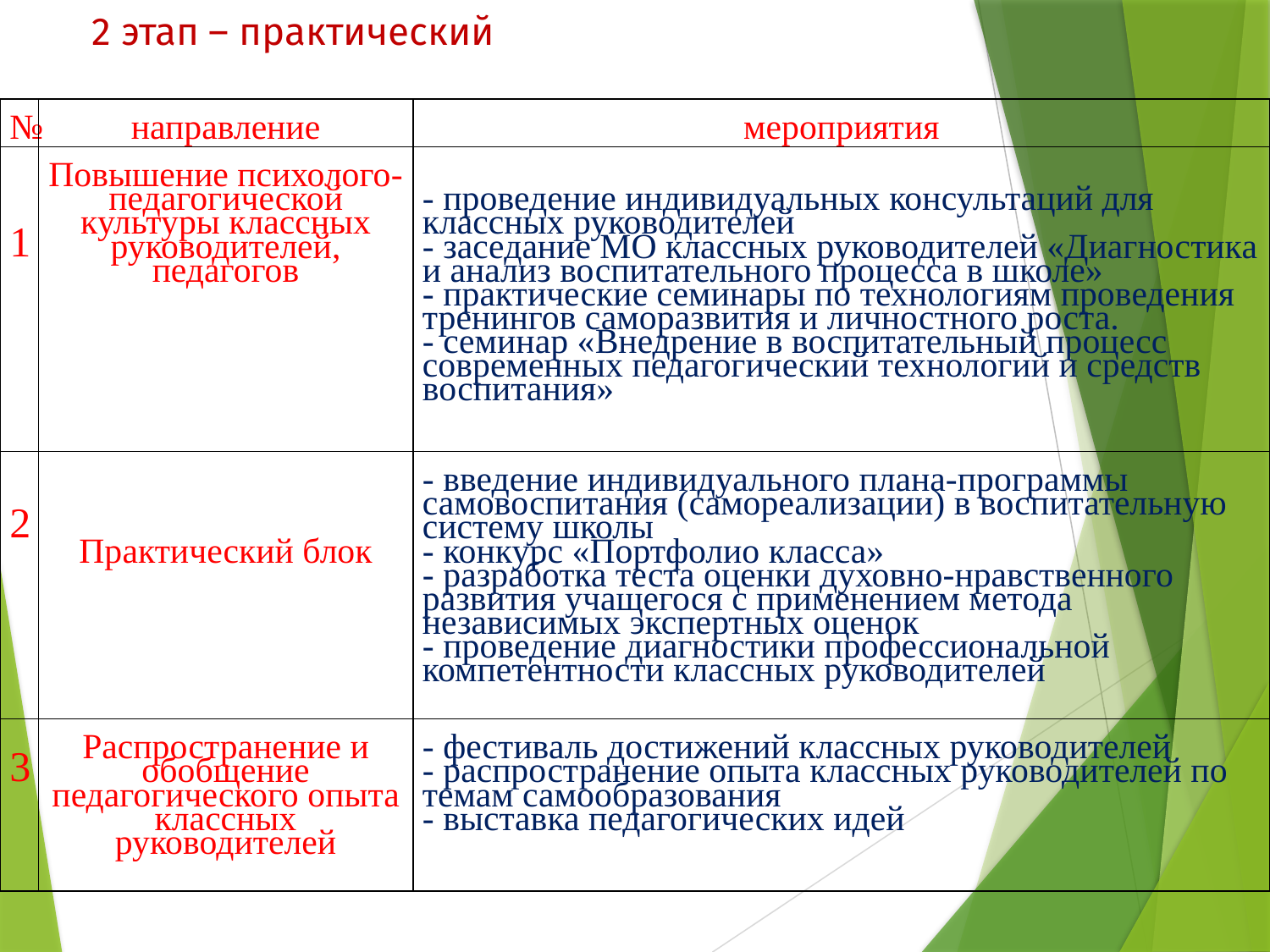

# 2 этап – практический
| № | направление | мероприятия |
| --- | --- | --- |
| 1 | Повышение психолого-педагогической культуры классных руководителей, педагогов | - проведение индивидуальных консультаций для классных руководителей - заседание МО классных руководителей «Диагностика и анализ воспитательного процесса в школе» - практические семинары по технологиям проведения тренингов саморазвития и личностного роста. - семинар «Внедрение в воспитательный процесс современных педагогический технологий и средств воспитания» |
| 2 | Практический блок | - введение индивидуального плана-программы самовоспитания (самореализации) в воспитательную систему школы - конкурс «Портфолио класса» - разработка теста оценки духовно-нравственного развития учащегося с применением метода независимых экспертных оценок - проведение диагностики профессиональной компетентности классных руководителей |
| 3 | Распространение и обобщение педагогического опыта классных руководителей | - фестиваль достижений классных руководителей - распространение опыта классных руководителей по темам самообразования - выставка педагогических идей |